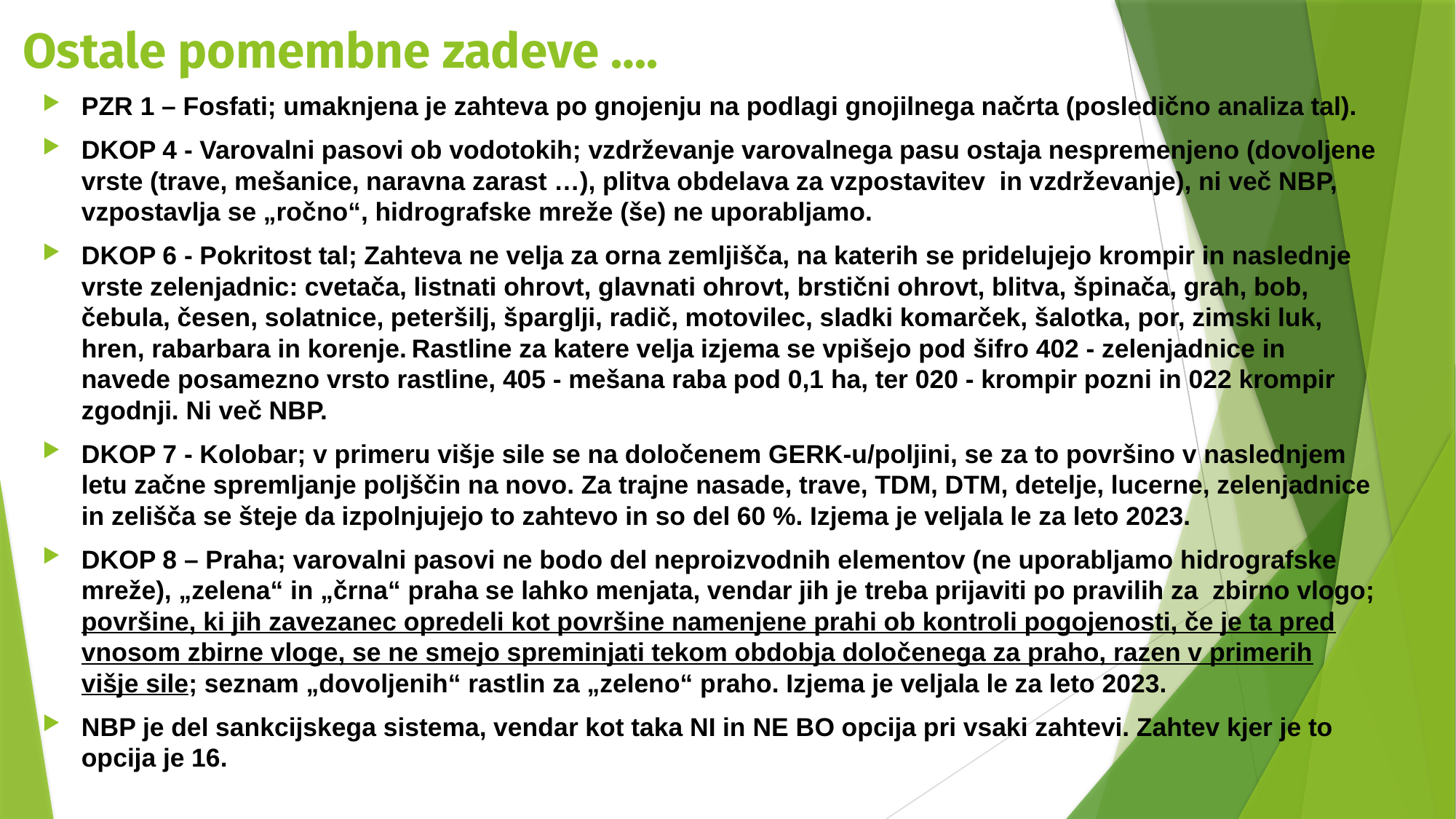

# Ostale pomembne zadeve ….
PZR 1 – Fosfati; umaknjena je zahteva po gnojenju na podlagi gnojilnega načrta (posledično analiza tal).
DKOP 4 - Varovalni pasovi ob vodotokih; vzdrževanje varovalnega pasu ostaja nespremenjeno (dovoljene vrste (trave, mešanice, naravna zarast …), plitva obdelava za vzpostavitev  in vzdrževanje), ni več NBP, vzpostavlja se „ročno“, hidrografske mreže (še) ne uporabljamo.
DKOP 6 - Pokritost tal; Zahteva ne velja za orna zemljišča, na katerih se pridelujejo krompir in naslednje vrste zelenjadnic: cvetača, listnati ohrovt, glavnati ohrovt, brstični ohrovt, blitva, špinača, grah, bob, čebula, česen, solatnice, peteršilj, šparglji, radič, motovilec, sladki komarček, šalotka, por, zimski luk, hren, rabarbara in korenje. Rastline za katere velja izjema se vpišejo pod šifro 402 - zelenjadnice in navede posamezno vrsto rastline, 405 - mešana raba pod 0,1 ha, ter 020 - krompir pozni in 022 krompir zgodnji. Ni več NBP.
DKOP 7 - Kolobar; v primeru višje sile se na določenem GERK-u/poljini, se za to površino v naslednjem letu začne spremljanje poljščin na novo. Za trajne nasade, trave, TDM, DTM, detelje, lucerne, zelenjadnice in zelišča se šteje da izpolnjujejo to zahtevo in so del 60 %. Izjema je veljala le za leto 2023.
DKOP 8 – Praha; varovalni pasovi ne bodo del neproizvodnih elementov (ne uporabljamo hidrografske mreže), „zelena“ in „črna“ praha se lahko menjata, vendar jih je treba prijaviti po pravilih za  zbirno vlogo; površine, ki jih zavezanec opredeli kot površine namenjene prahi ob kontroli pogojenosti, če je ta pred vnosom zbirne vloge, se ne smejo spreminjati tekom obdobja določenega za praho, razen v primerih višje sile; seznam „dovoljenih“ rastlin za „zeleno“ praho. Izjema je veljala le za leto 2023.
NBP je del sankcijskega sistema, vendar kot taka NI in NE BO opcija pri vsaki zahtevi. Zahtev kjer je to opcija je 16.